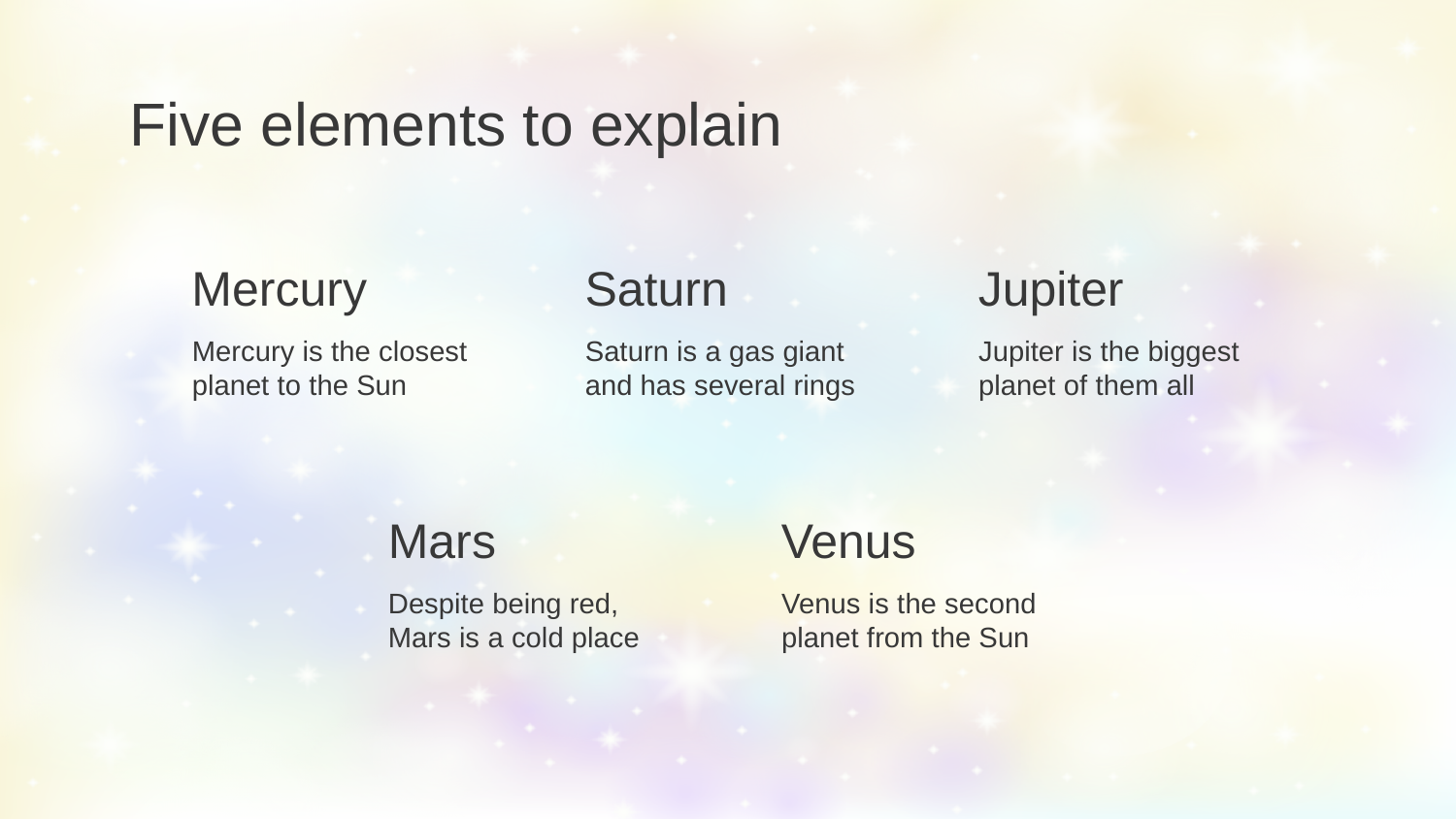

# Five elements to explain
Mercury
Saturn
Jupiter
Mercury is the closest planet to the Sun
Saturn is a gas giant and has several rings
Jupiter is the biggest planet of them all
Mars
Venus
Despite being red, Mars is a cold place
Venus is the second planet from the Sun